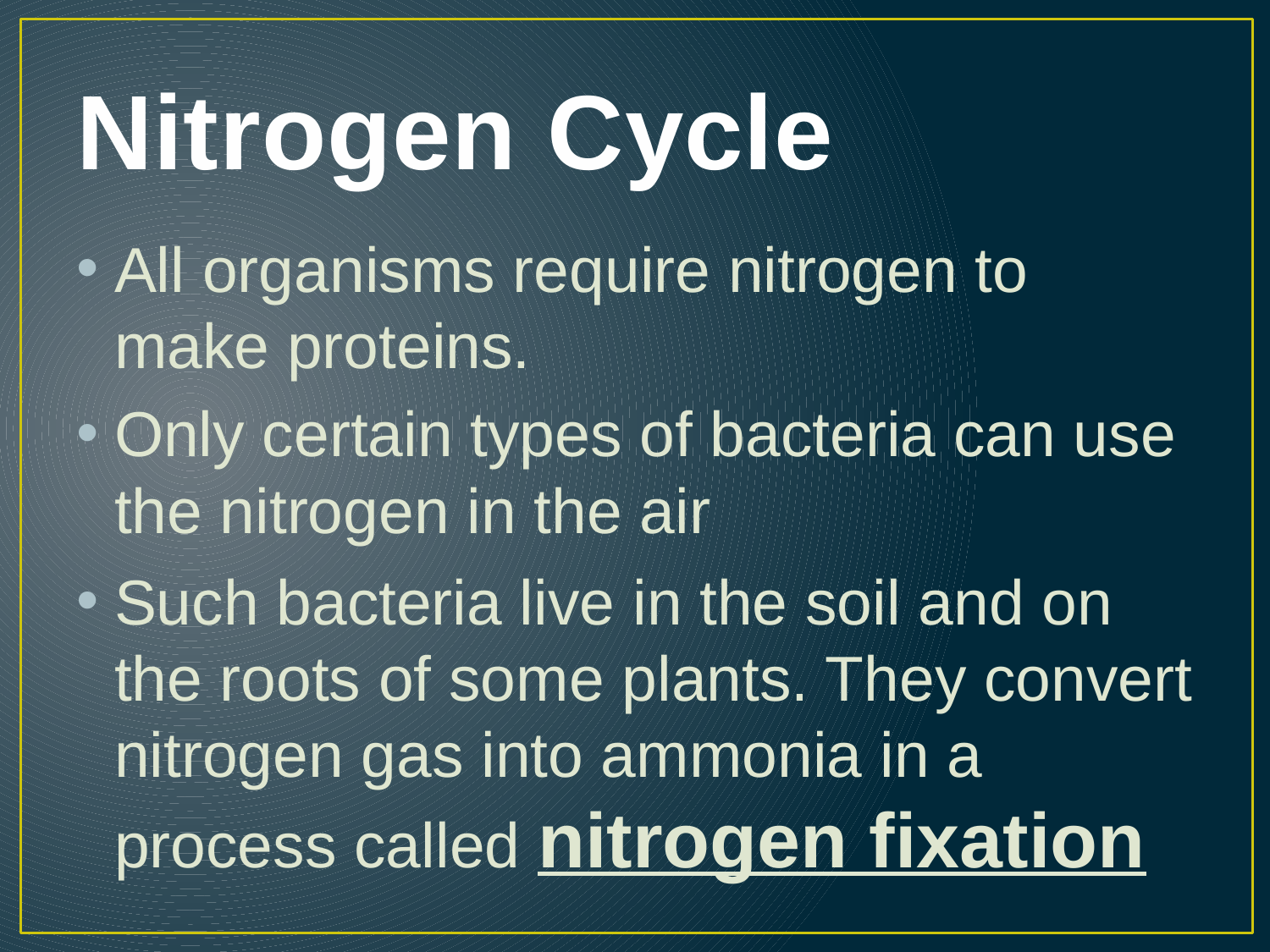

# Nitrogen Cycle
All organisms require nitrogen to make proteins.
Only certain types of bacteria can use the nitrogen in the air
Such bacteria live in the soil and on the roots of some plants. They convert nitrogen gas into ammonia in a process called nitrogen fixation